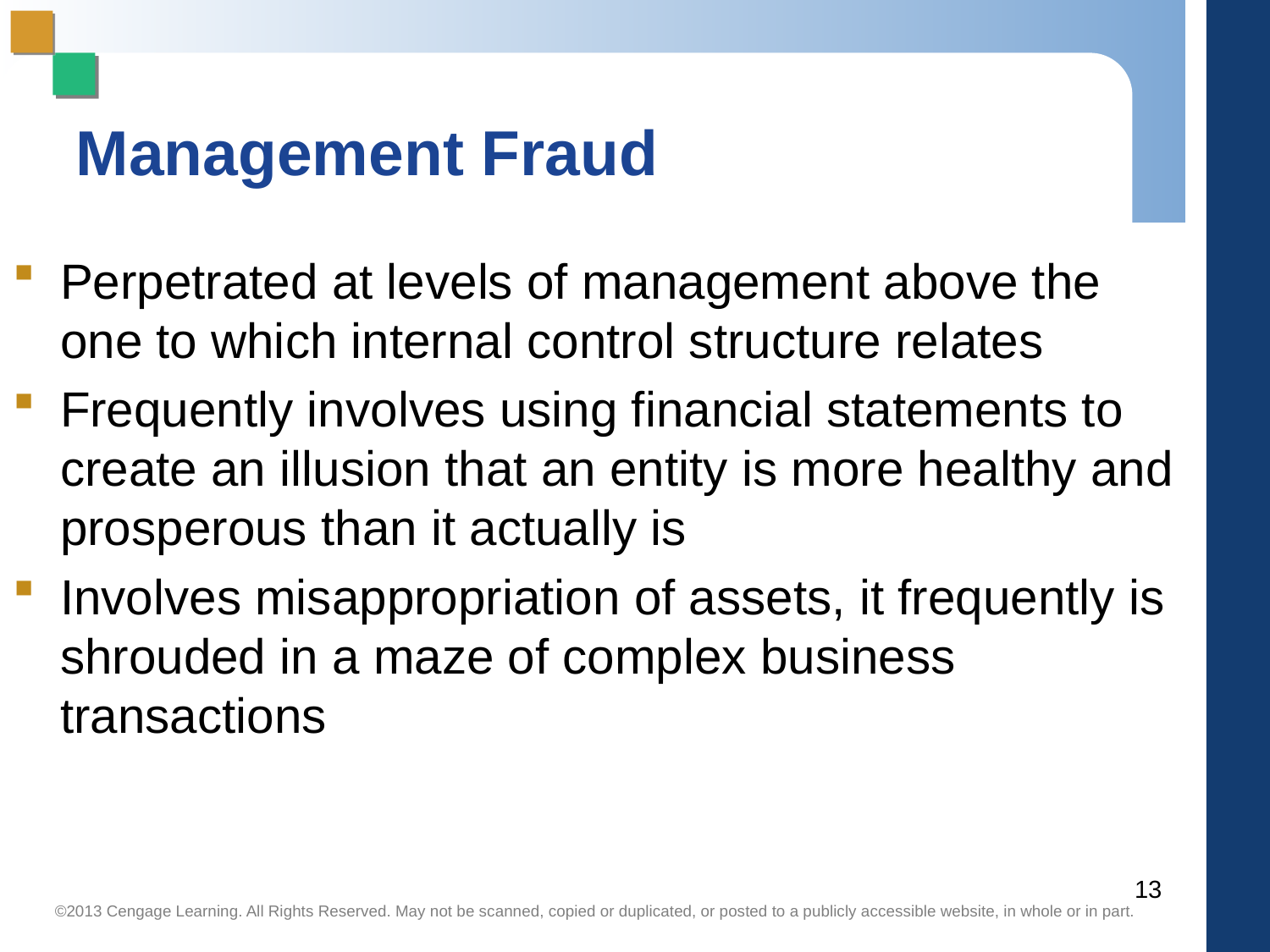

# Management Fraud
Perpetrated at levels of management above the one to which internal control structure relates
Frequently involves using financial statements to create an illusion that an entity is more healthy and prosperous than it actually is
Involves misappropriation of assets, it frequently is shrouded in a maze of complex business transactions

13